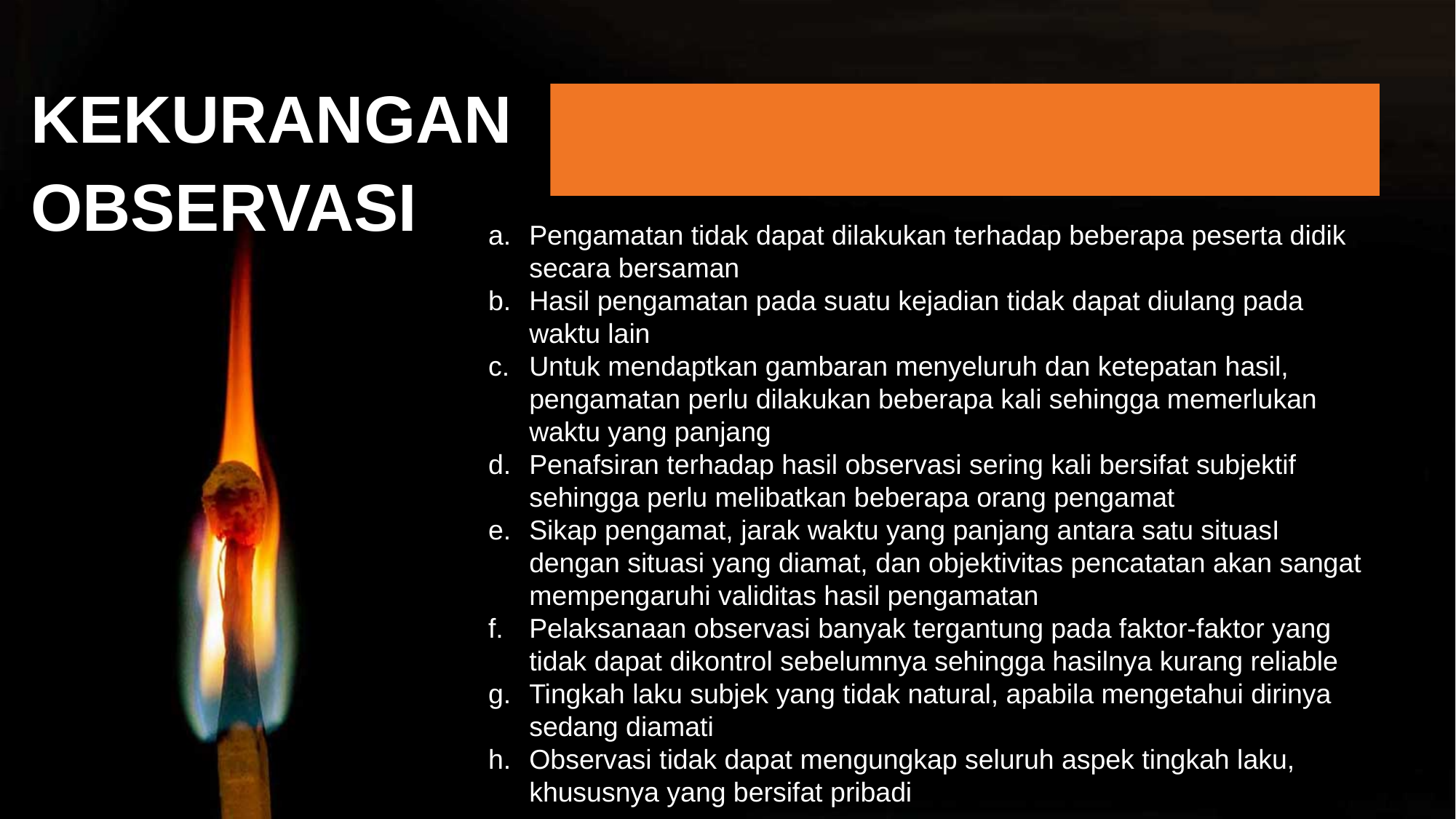

KEKURANGAN OBSERVASI

Pengamatan tidak dapat dilakukan terhadap beberapa peserta didik secara bersaman
Hasil pengamatan pada suatu kejadian tidak dapat diulang pada waktu lain
Untuk mendaptkan gambaran menyeluruh dan ketepatan hasil, pengamatan perlu dilakukan beberapa kali sehingga memerlukan waktu yang panjang
Penafsiran terhadap hasil observasi sering kali bersifat subjektif sehingga perlu melibatkan beberapa orang pengamat
Sikap pengamat, jarak waktu yang panjang antara satu situasI dengan situasi yang diamat, dan objektivitas pencatatan akan sangat mempengaruhi validitas hasil pengamatan
Pelaksanaan observasi banyak tergantung pada faktor-faktor yang tidak dapat dikontrol sebelumnya sehingga hasilnya kurang reliable
Tingkah laku subjek yang tidak natural, apabila mengetahui dirinya sedang diamati
Observasi tidak dapat mengungkap seluruh aspek tingkah laku, khususnya yang bersifat pribadi